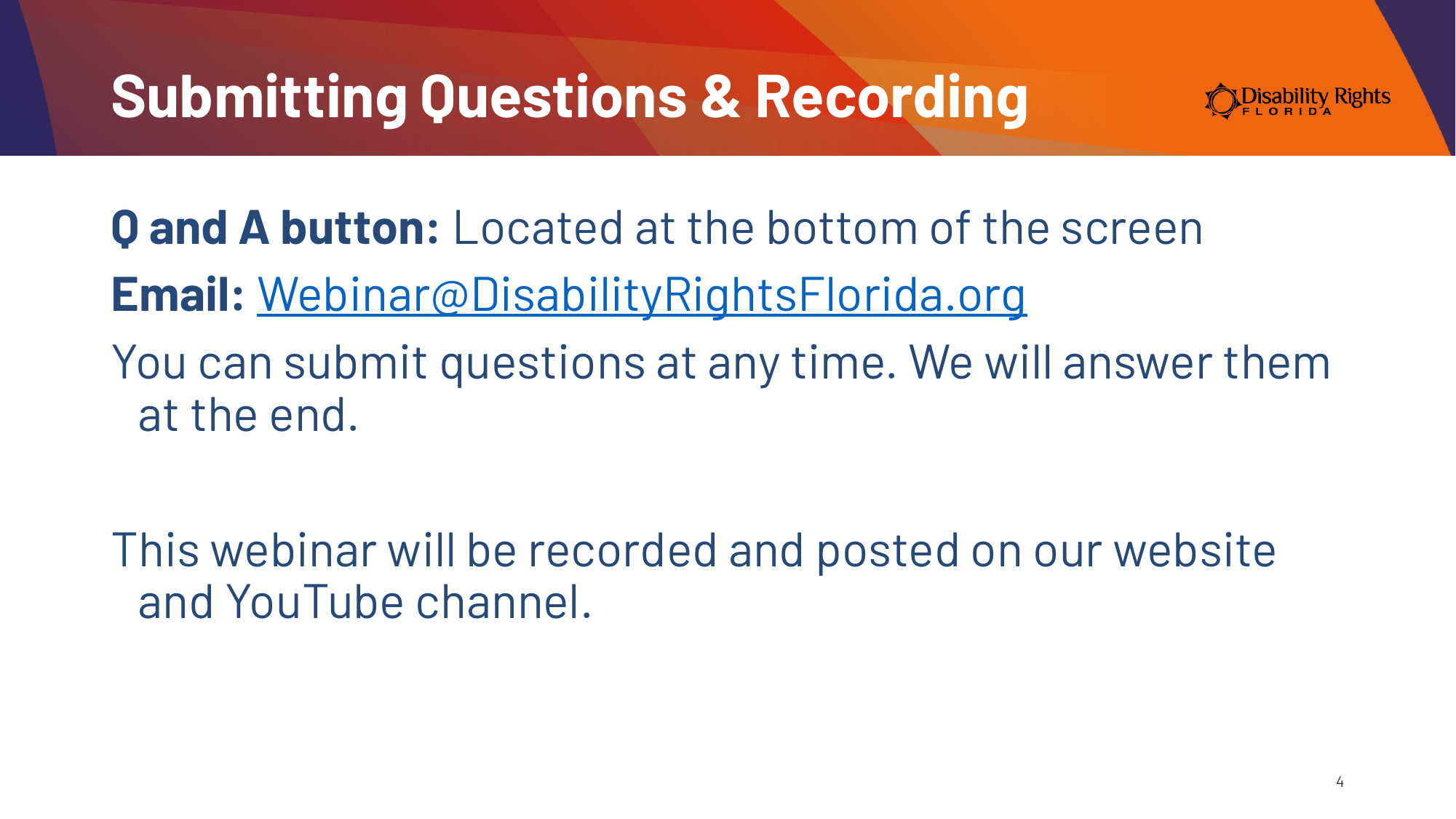

# Submitting Questions & Recording
Q and A button: Located at the bottom of the screen
Email: Webinar@DisabilityRightsFlorida.org
You can submit questions at any time. We will answer them at the end.

This webinar will be recorded and posted on our website and YouTube channel.

4